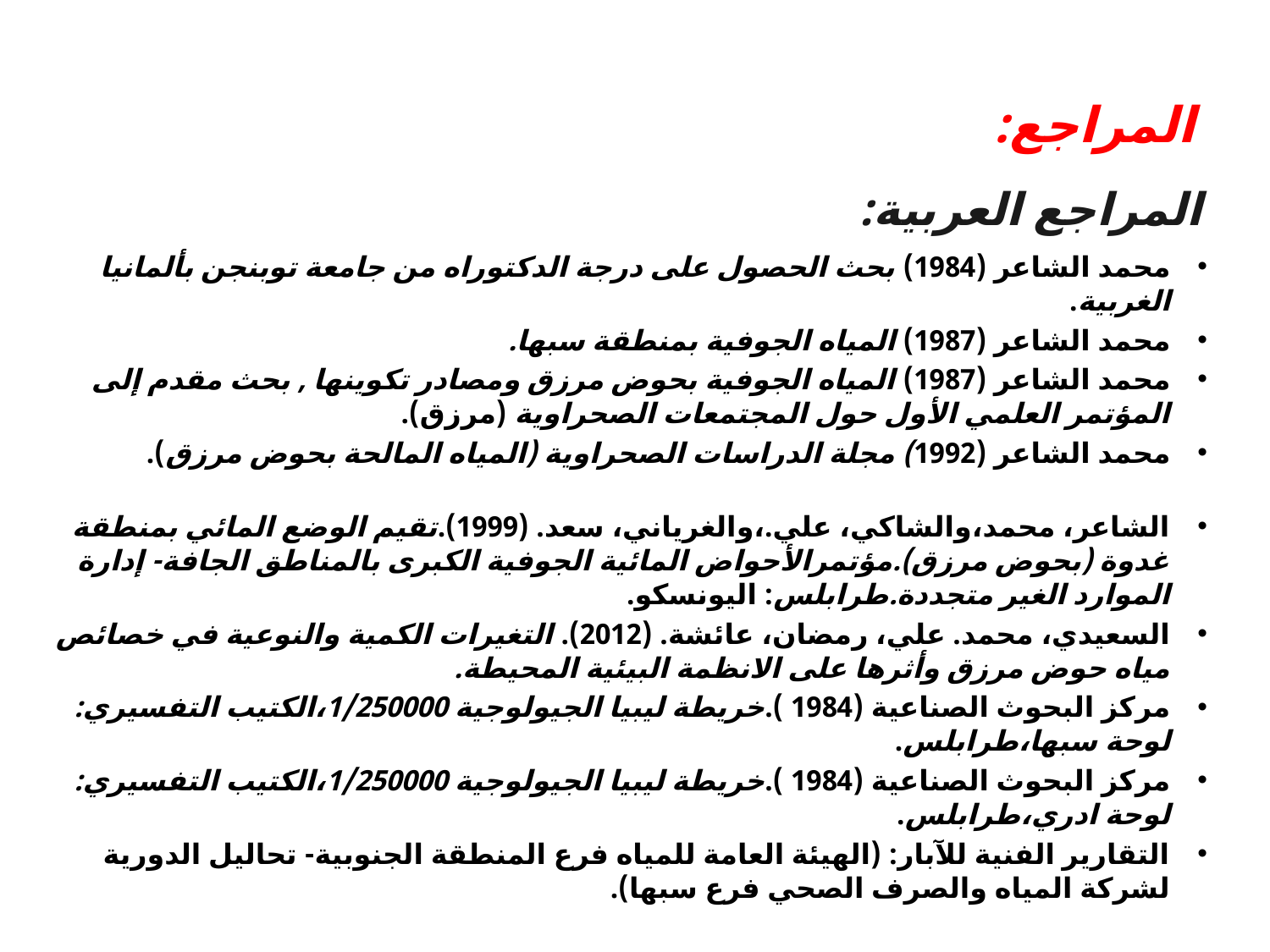

# المراجع:
المراجع العربية:
محمد الشاعر (1984) بحث الحصول على درجة الدكتوراه من جامعة توبنجن بألمانيا الغربية.
محمد الشاعر (1987) المياه الجوفية بمنطقة سبها.
محمد الشاعر (1987) المياه الجوفية بحوض مرزق ومصادر تكوينها , بحث مقدم إلى المؤتمر العلمي الأول حول المجتمعات الصحراوية (مرزق).
محمد الشاعر (1992) مجلة الدراسات الصحراوية (المياه المالحة بحوض مرزق).
الشاعر، محمد،والشاكي، علي.،والغرياني، سعد. (1999).تقيم الوضع المائي بمنطقة غدوة (بحوض مرزق).مؤتمرالأحواض المائية الجوفية الكبرى بالمناطق الجافة- إدارة الموارد الغير متجددة.طرابلس: اليونسكو.
السعيدي، محمد. علي، رمضان، عائشة. (2012). التغيرات الكمية والنوعية في خصائص مياه حوض مرزق وأثرها على الانظمة البيئية المحيطة.
مركز البحوث الصناعية (1984 ).خريطة ليبيا الجيولوجية 1/250000،الكتيب التفسيري: لوحة سبها،طرابلس.
مركز البحوث الصناعية (1984 ).خريطة ليبيا الجيولوجية 1/250000،الكتيب التفسيري: لوحة ادري،طرابلس.
التقارير الفنية للآبار: (الهيئة العامة للمياه فرع المنطقة الجنوبية- تحاليل الدورية لشركة المياه والصرف الصحي فرع سبها).